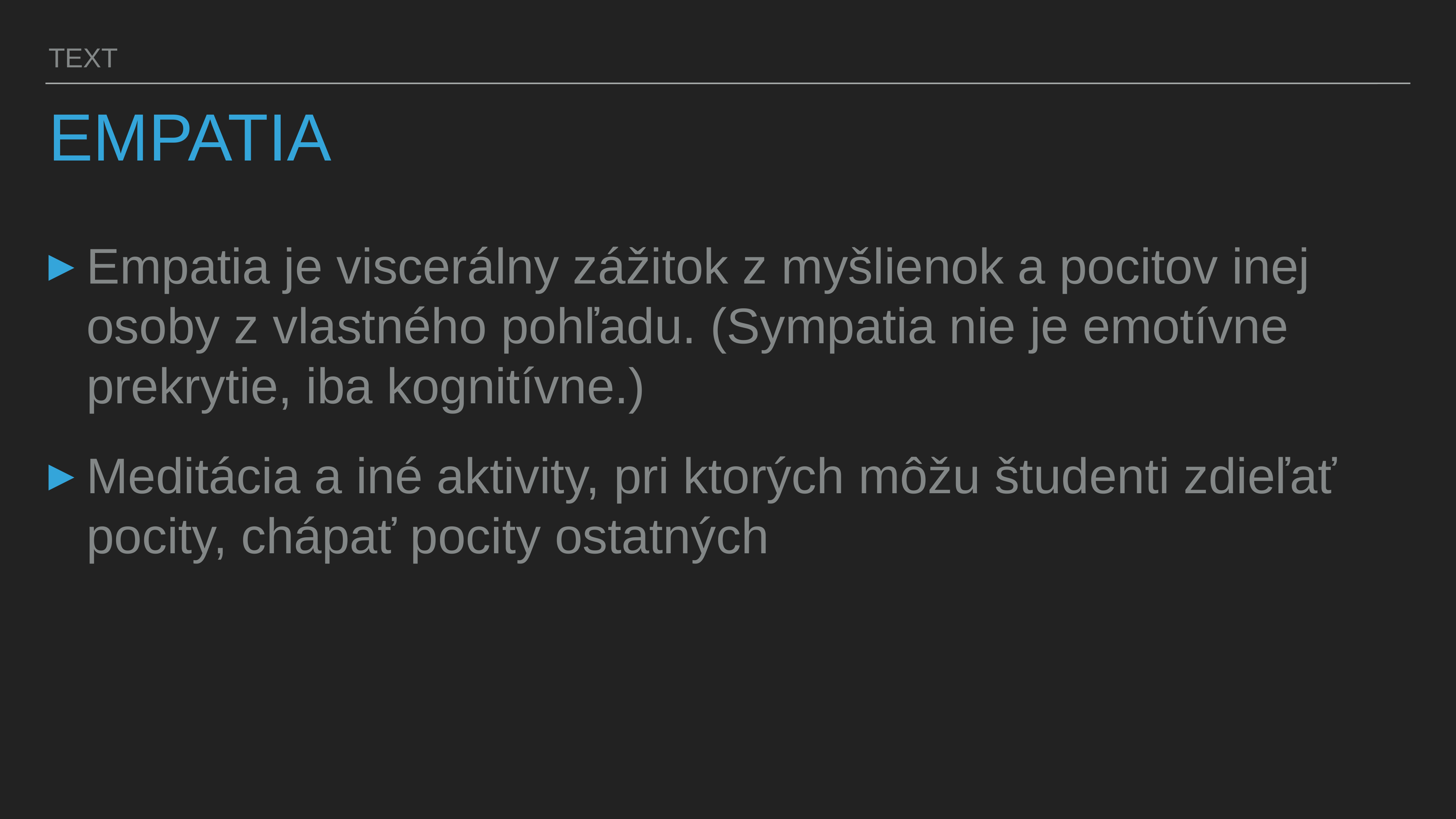

TEXT
# EMPATIA
Empatia je viscerálny zážitok z myšlienok a pocitov inej osoby z vlastného pohľadu. (Sympatia nie je emotívne prekrytie, iba kognitívne.)
Meditácia a iné aktivity, pri ktorých môžu študenti zdieľať pocity, chápať pocity ostatných